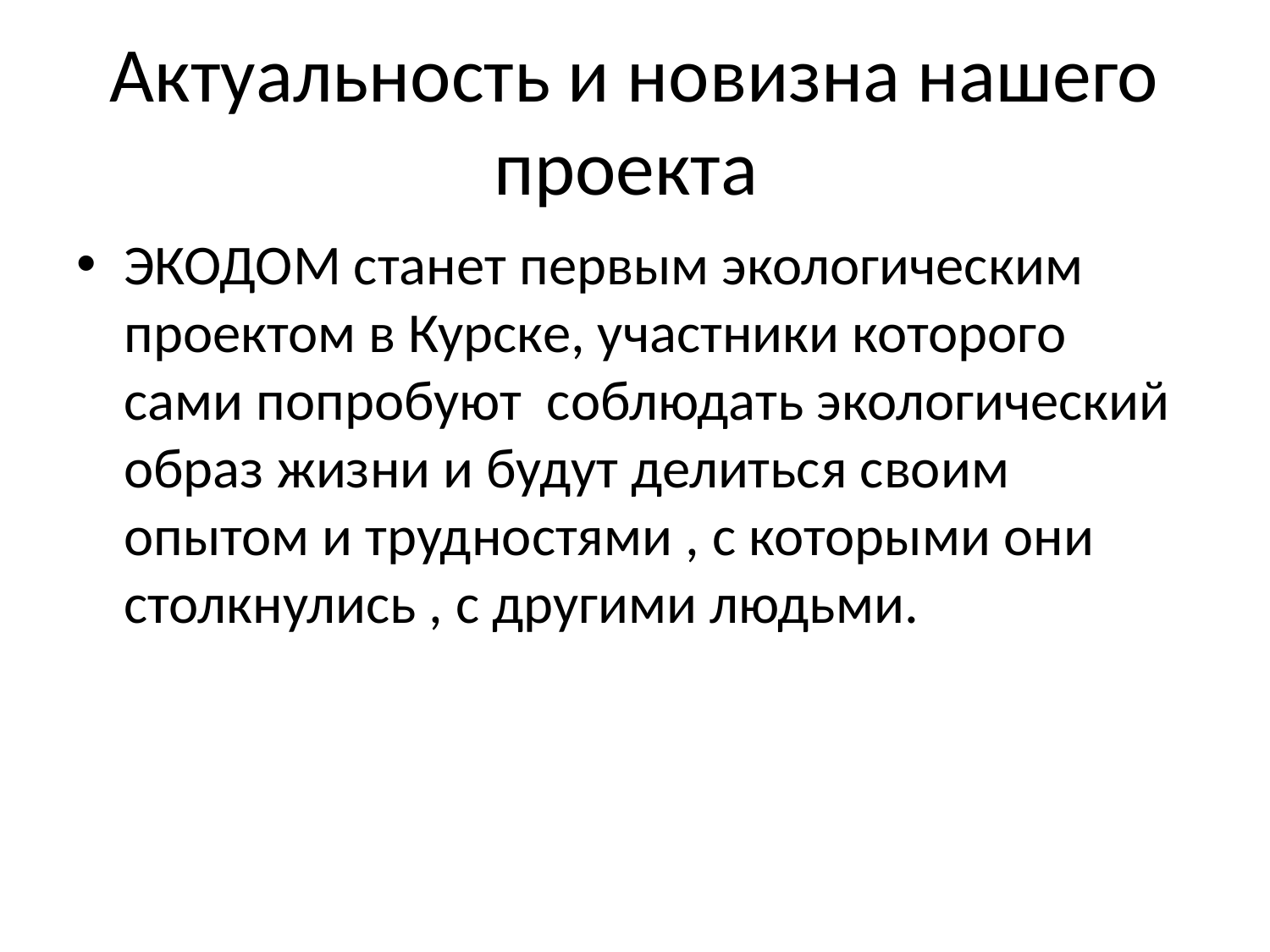

# Актуальность и новизна нашего проекта
ЭКОДОМ станет первым экологическим проектом в Курске, участники которого сами попробуют  соблюдать экологический образ жизни и будут делиться своим опытом и трудностями , с которыми они столкнулись , с другими людьми.